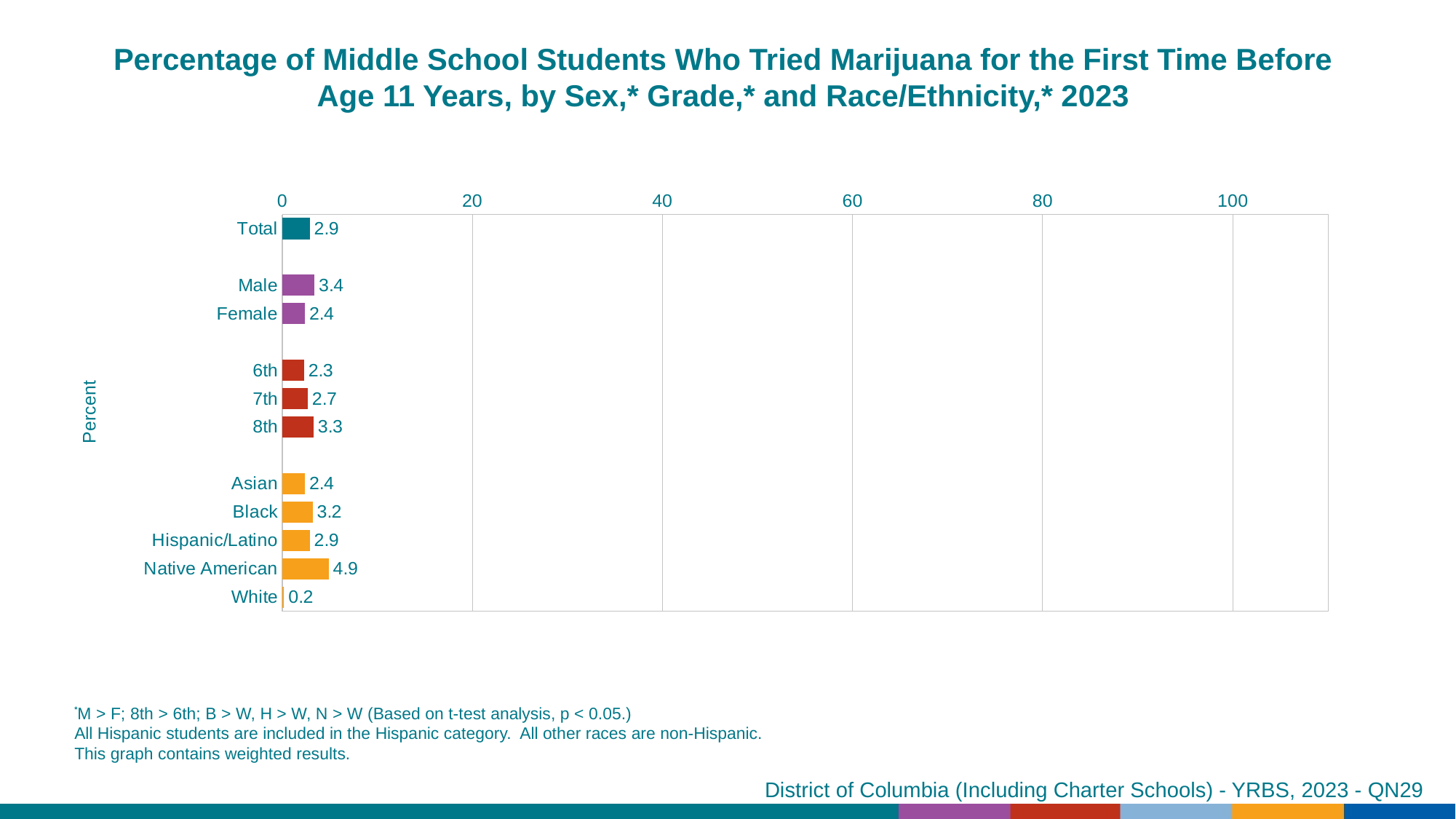

Percentage of Middle School Students Who Tried Marijuana for the First Time Before Age 11 Years, by Sex,* Grade,* and Race/Ethnicity,* 2023

### Chart

| Category | Series 1 |
|---|---|
| Total | 2.9 |
|  | None |
| Male | 3.4 |
| Female | 2.4 |
|  | None |
| 6th | 2.3 |
| 7th | 2.7 |
| 8th | 3.3 |
|  | None |
| Asian | 2.4 |
| Black | 3.2 |
| Hispanic/Latino | 2.9 |
| Native American | 4.9 |
| White | 0.2 |
*M > F; 8th > 6th; B > W, H > W, N > W (Based on t-test analysis, p < 0.05.)
All Hispanic students are included in the Hispanic category.  All other races are non-Hispanic.
This graph contains weighted results.
District of Columbia (Including Charter Schools) - YRBS, 2023 - QN29